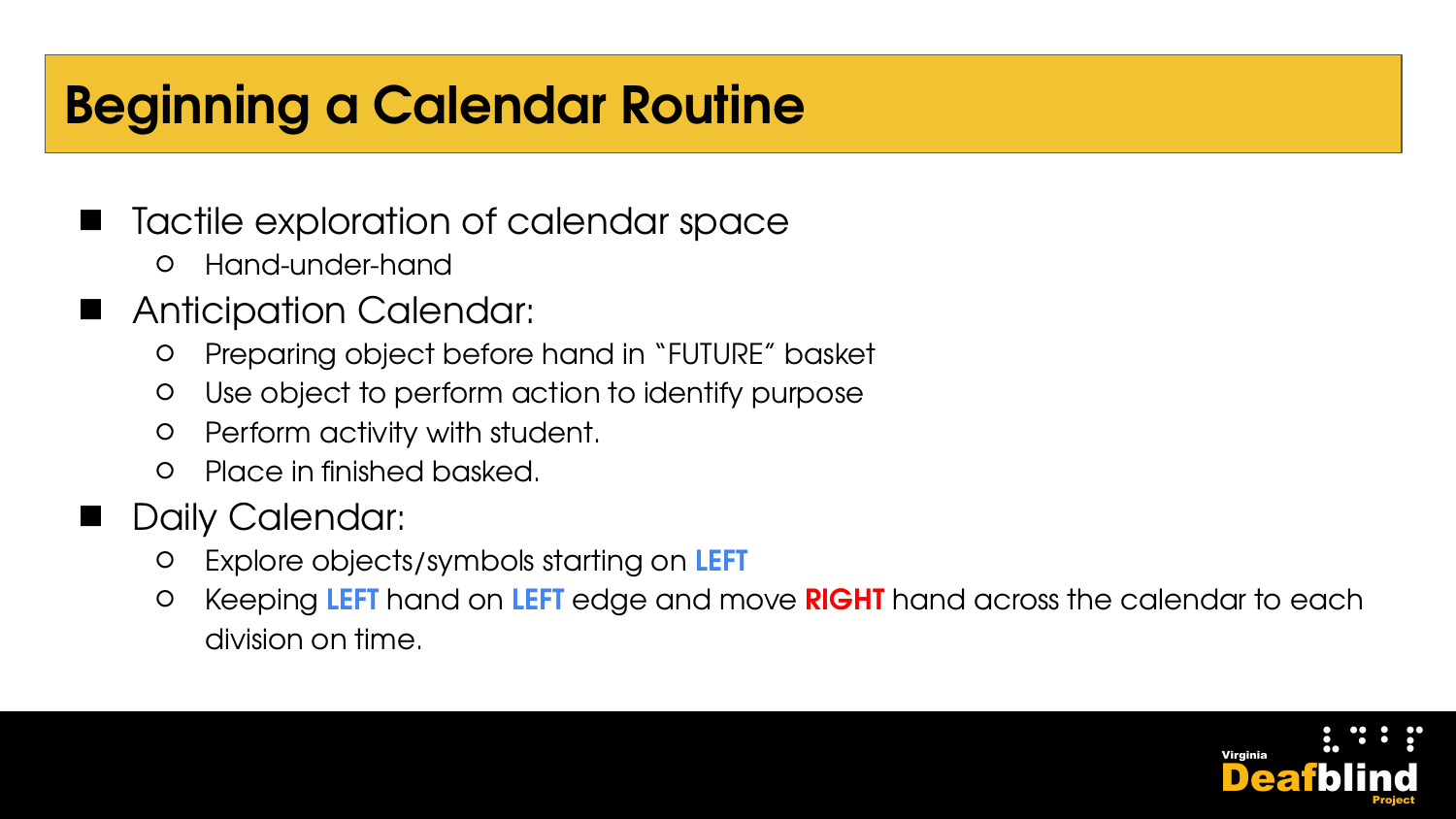

# Beginning a Calendar Routine
Tactile exploration of calendar space
Hand-under-hand
Anticipation Calendar:
Preparing object before hand in “FUTURE” basket
Use object to perform action to identify purpose
Perform activity with student.
Place in finished basked.
Daily Calendar:
Explore objects/symbols starting on LEFT
Keeping LEFT hand on LEFT edge and move RIGHT hand across the calendar to each division on time.